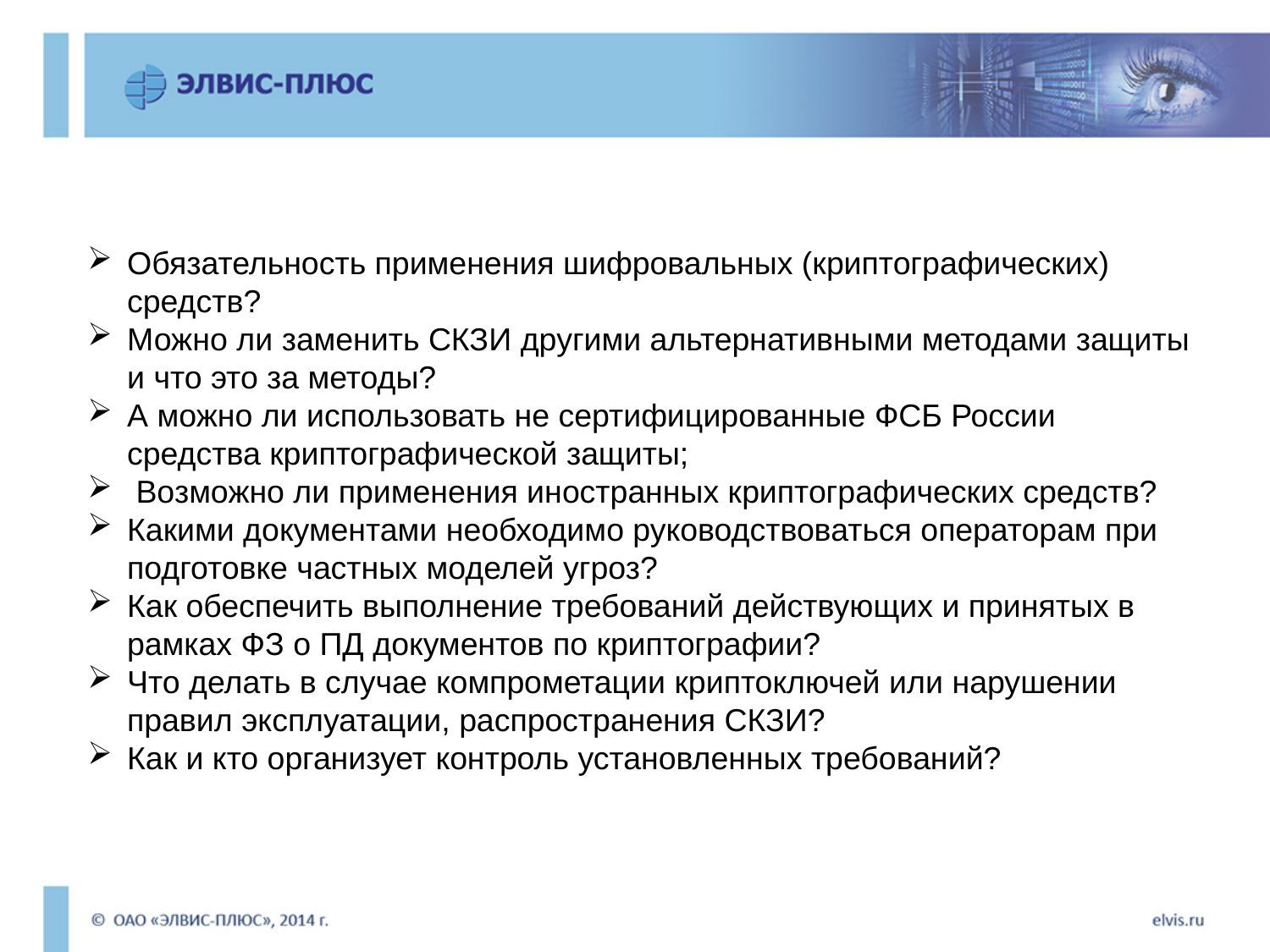

Обязательность применения шифровальных (криптографических) средств?
Можно ли заменить СКЗИ другими альтернативными методами защиты и что это за методы?
А можно ли использовать не сертифицированные ФСБ России средства криптографической защиты;
 Возможно ли применения иностранных криптографических средств?
Какими документами необходимо руководствоваться операторам при подготовке частных моделей угроз?
Как обеспечить выполнение требований действующих и принятых в рамках ФЗ о ПД документов по криптографии?
Что делать в случае компрометации криптоключей или нарушении правил эксплуатации, распространения СКЗИ?
Как и кто организует контроль установленных требований?